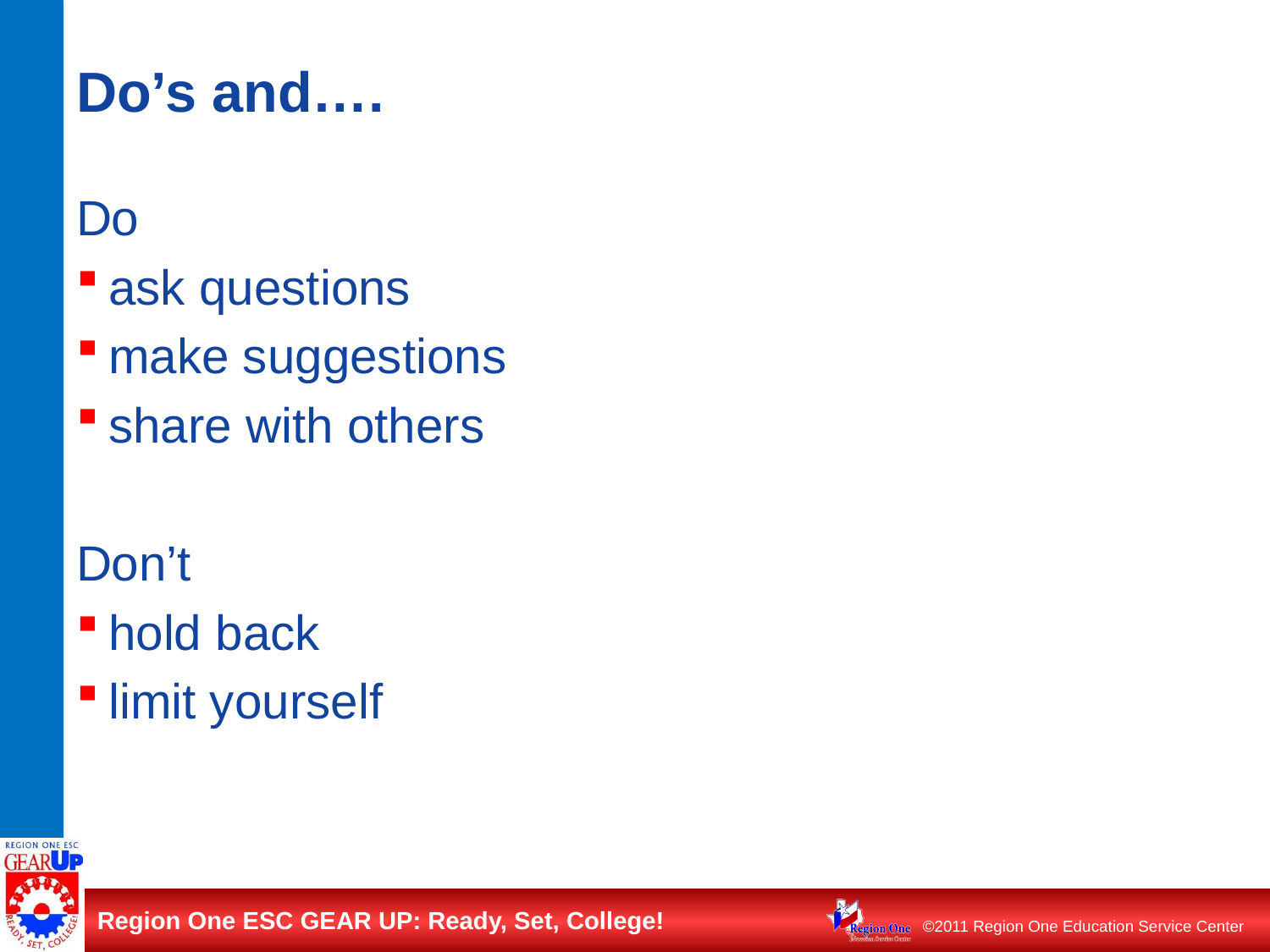

# Do’s and….
Do
ask questions
make suggestions
share with others

Don’t
hold back
limit yourself